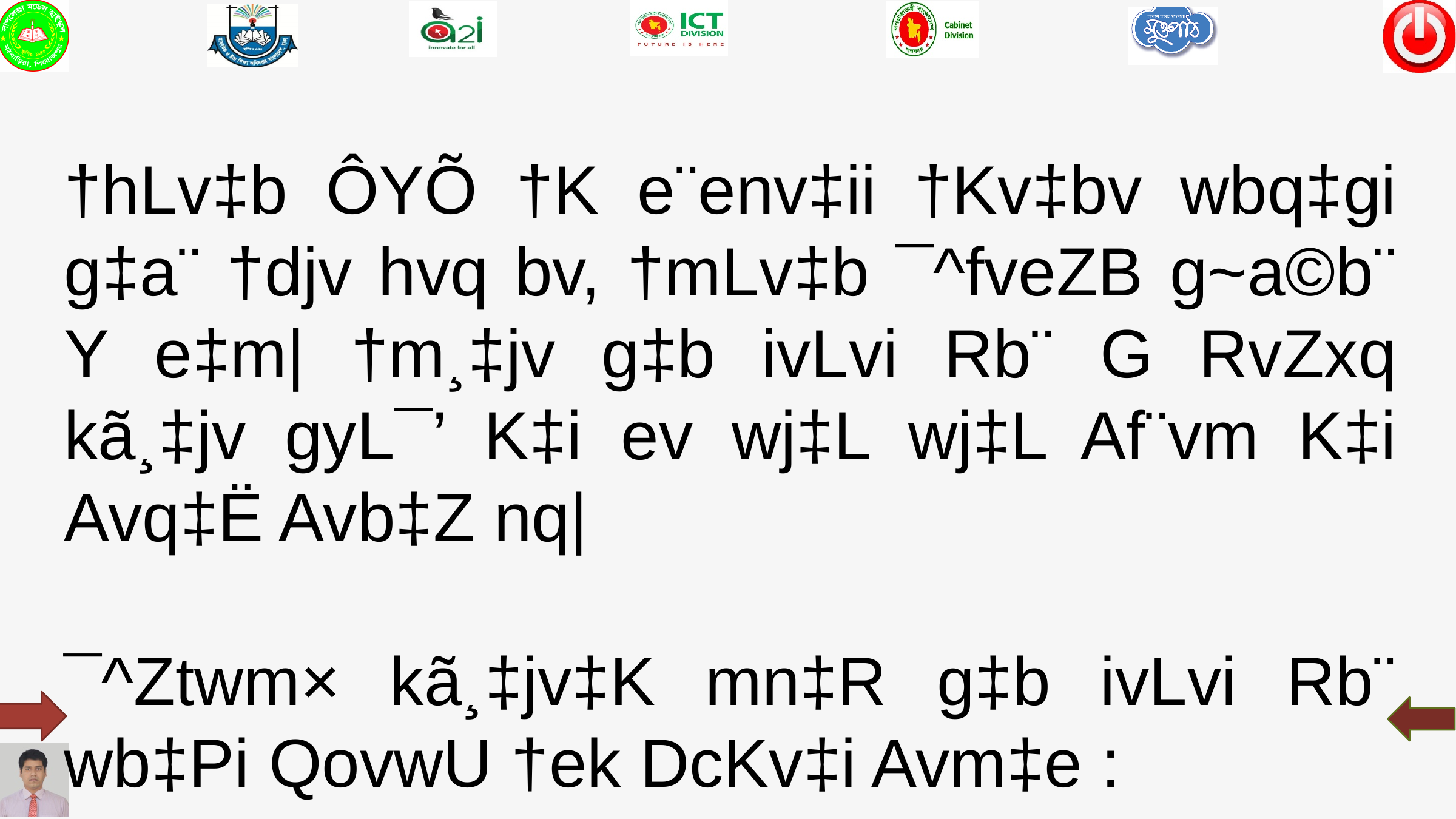

†hLv‡b ÔYÕ †K e¨env‡ii †Kv‡bv wbq‡gi g‡a¨ †djv hvq bv, †mLv‡b ¯^fveZB g~a©b¨ Y e‡m| †m¸‡jv g‡b ivLvi Rb¨ G RvZxq kã¸‡jv gyL¯’ K‡i ev wj‡L wj‡L Af¨vm K‡i Avq‡Ë Avb‡Z nq|

¯^Ztwm× kã¸‡jv‡K mn‡R g‡b ivLvi Rb¨ wb‡Pi QovwU †ek DcKv‡i Avm‡e :